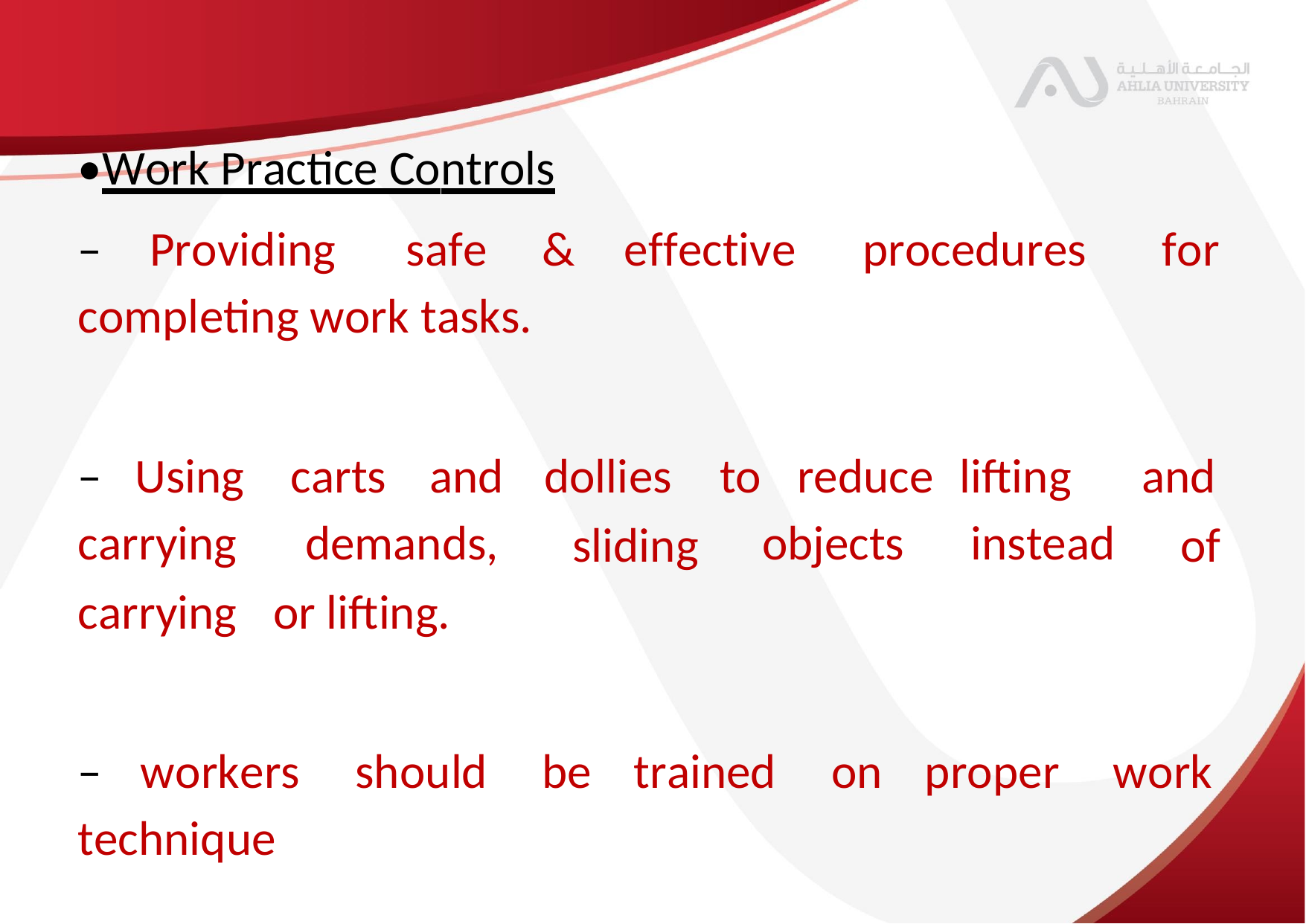

•Work Practice Controls

–
Providing
safe
&
effective
procedures
for
completing work tasks.
–
Using
carts
and
dollies
sliding
to
reduce  lifting
and
of
carrying
carrying
demands,
or lifting.
objects
instead
–
workers
should
be
trained
on
proper
work
technique